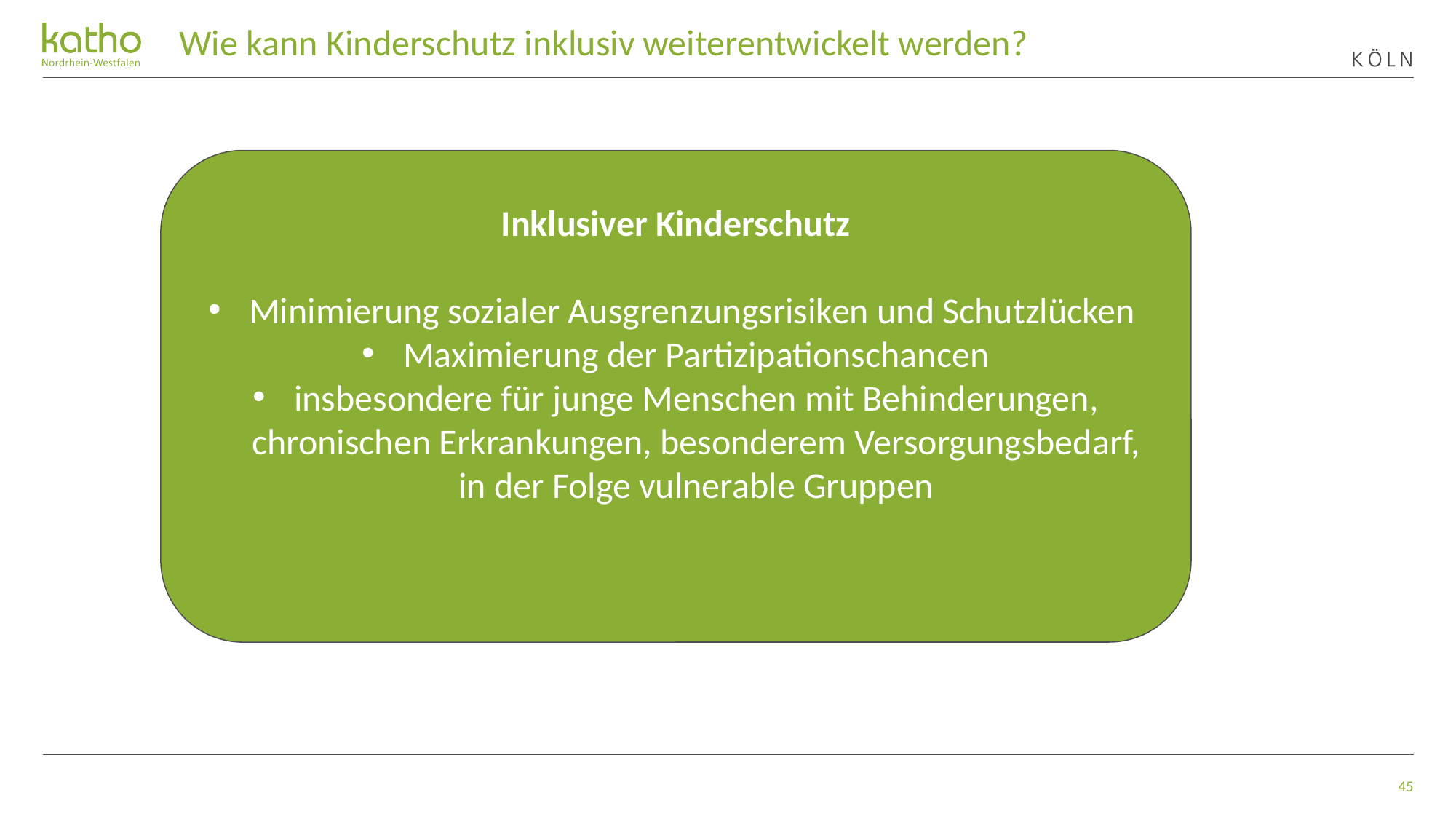

Wie kann Kinderschutz inklusiv weiterentwickelt werden?
Inklusiver Kinderschutz

Minimierung sozialer Ausgrenzungsrisiken und Schutzlücken
Maximierung der Partizipationschancen
insbesondere für junge Menschen mit Behinderungen, chronischen Erkrankungen, besonderem Versorgungsbedarf, in der Folge vulnerable Gruppen

45